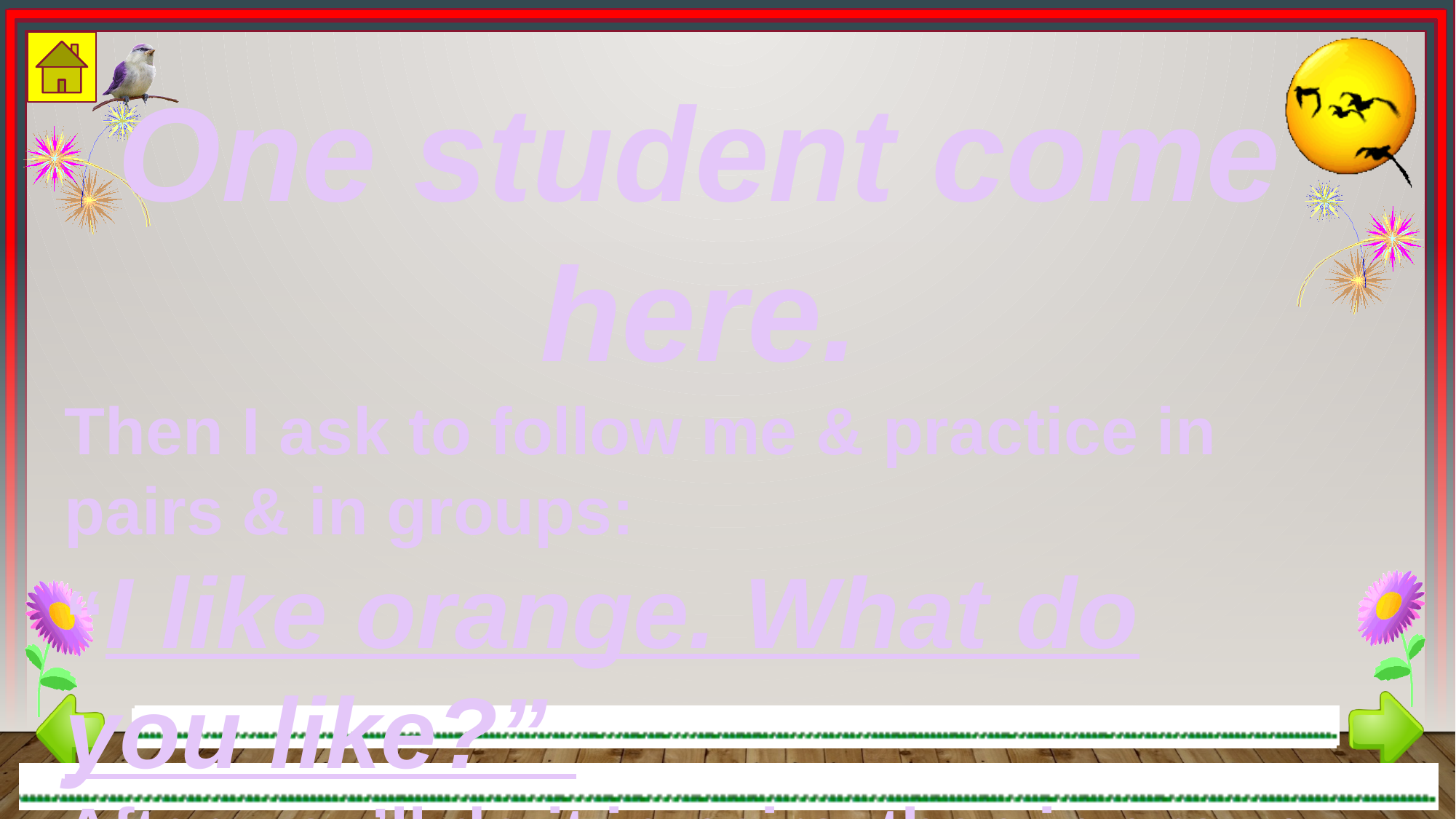

One student come here.
Then I ask to follow me & practice in pairs & in groups:
“I like orange. What do you like?”
After, you’ll do it in pairs. then in group.